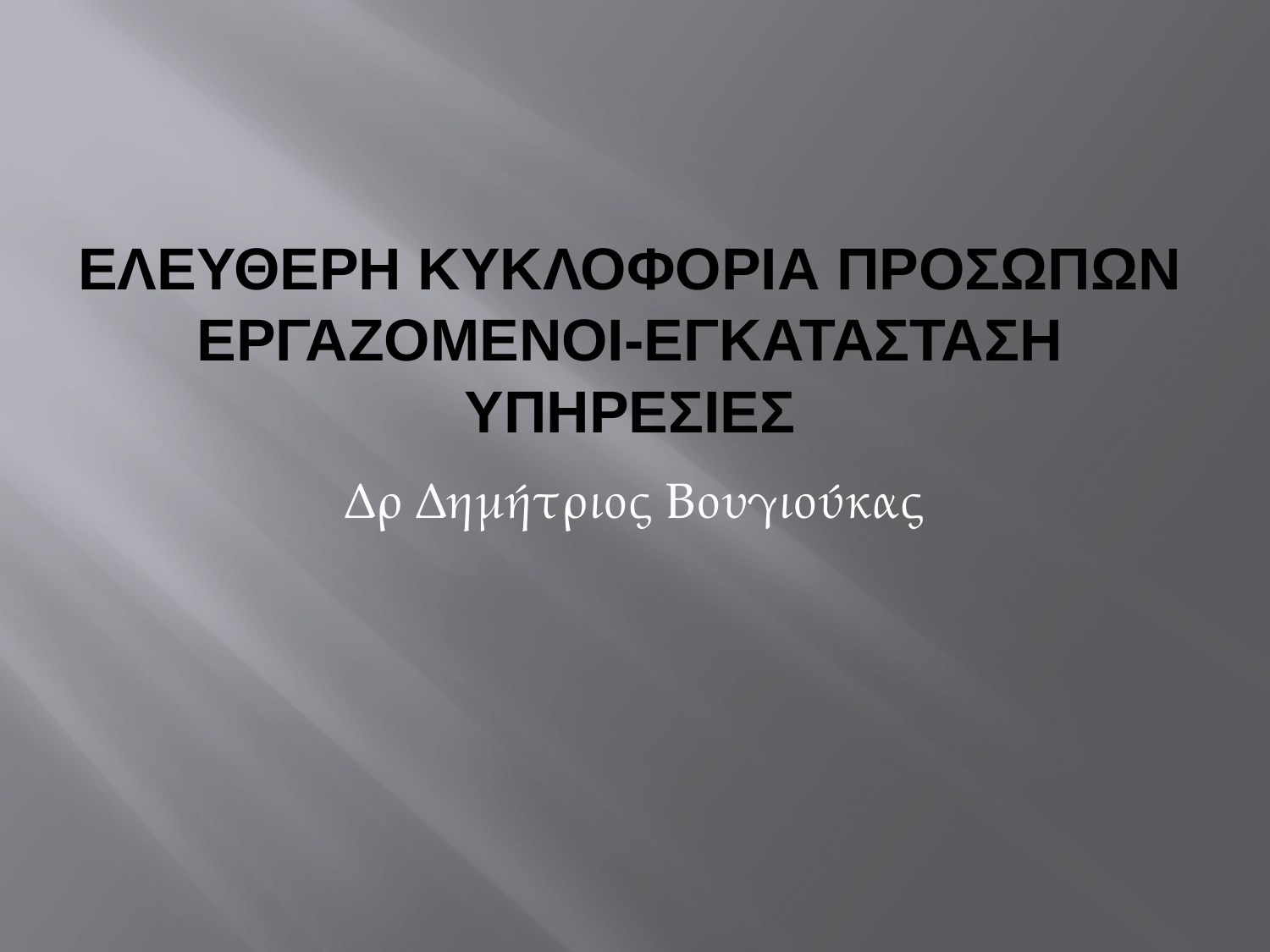

# Ελευθερη κυκλοφορια προσωπων Εργαζομενοι-Εγκατασταση ΥΠΗΡΕΣΙΕΣ
Δρ Δημήτριος Βουγιούκας